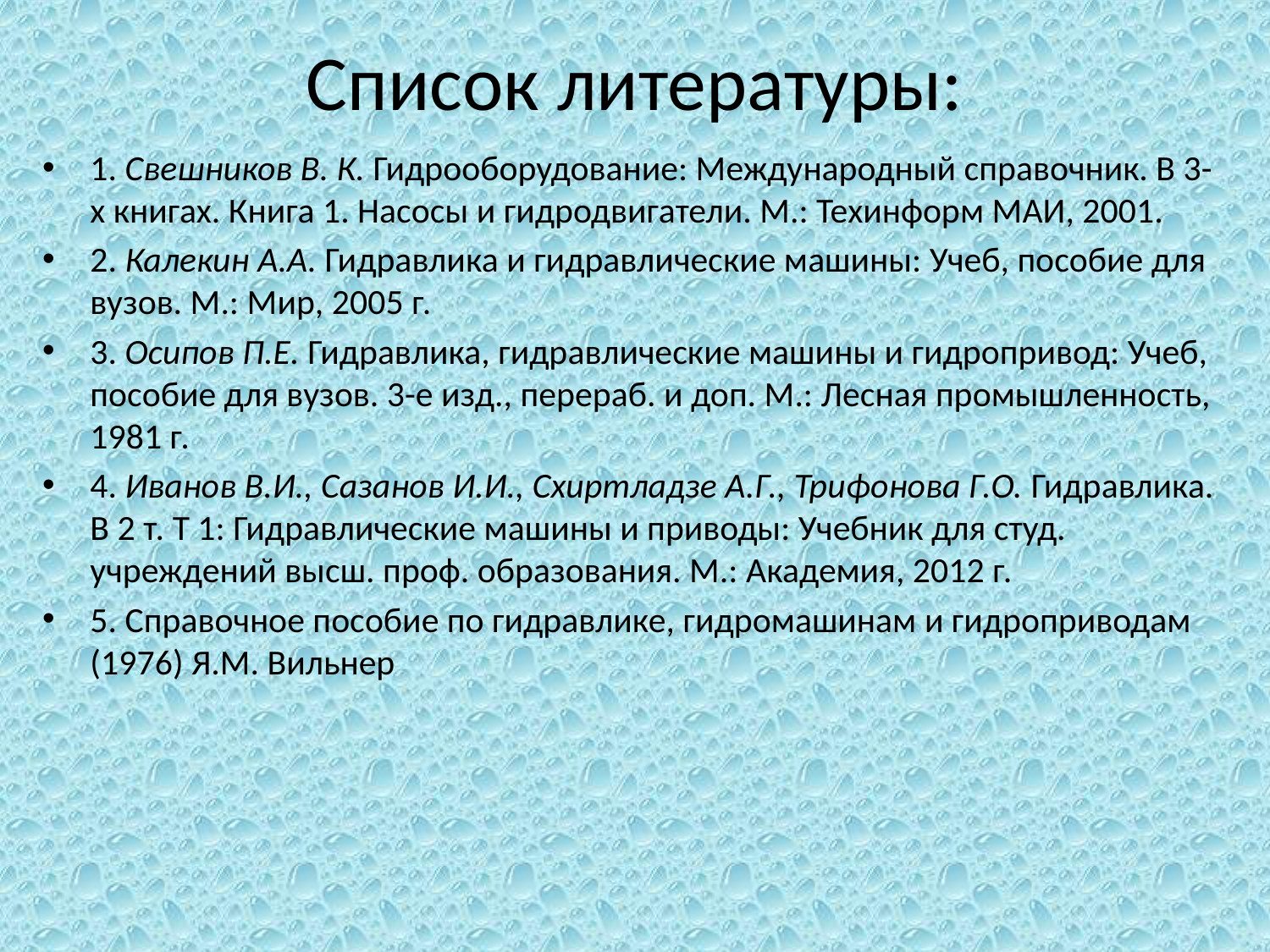

# Список литературы:
1. Свешников В. К. Гидрооборудование: Международный справочник. В 3-х книгах. Книга 1. Насосы и гидродвигатели. М.: Техинформ МАИ, 2001.
2. Калекин А.А. Гидравлика и гидравлические машины: Учеб, пособие для вузов. М.: Мир, 2005 г.
3. Осипов П.Е. Гидравлика, гидравлические машины и гидропривод: Учеб, пособие для вузов. 3-е изд., перераб. и доп. М.: Лесная промышленность, 1981 г.
4. Иванов В.И., Сазанов И.И., Схиртладзе А.Г., Трифонова Г.О. Гидравлика. В 2 т. Т 1: Гидравлические машины и приводы: Учебник для студ. учреждений высш. проф. образования. М.: Академия, 2012 г.
5. Справочное пособие по гидравлике, гидромашинам и гидроприводам (1976) Я.М. Вильнер